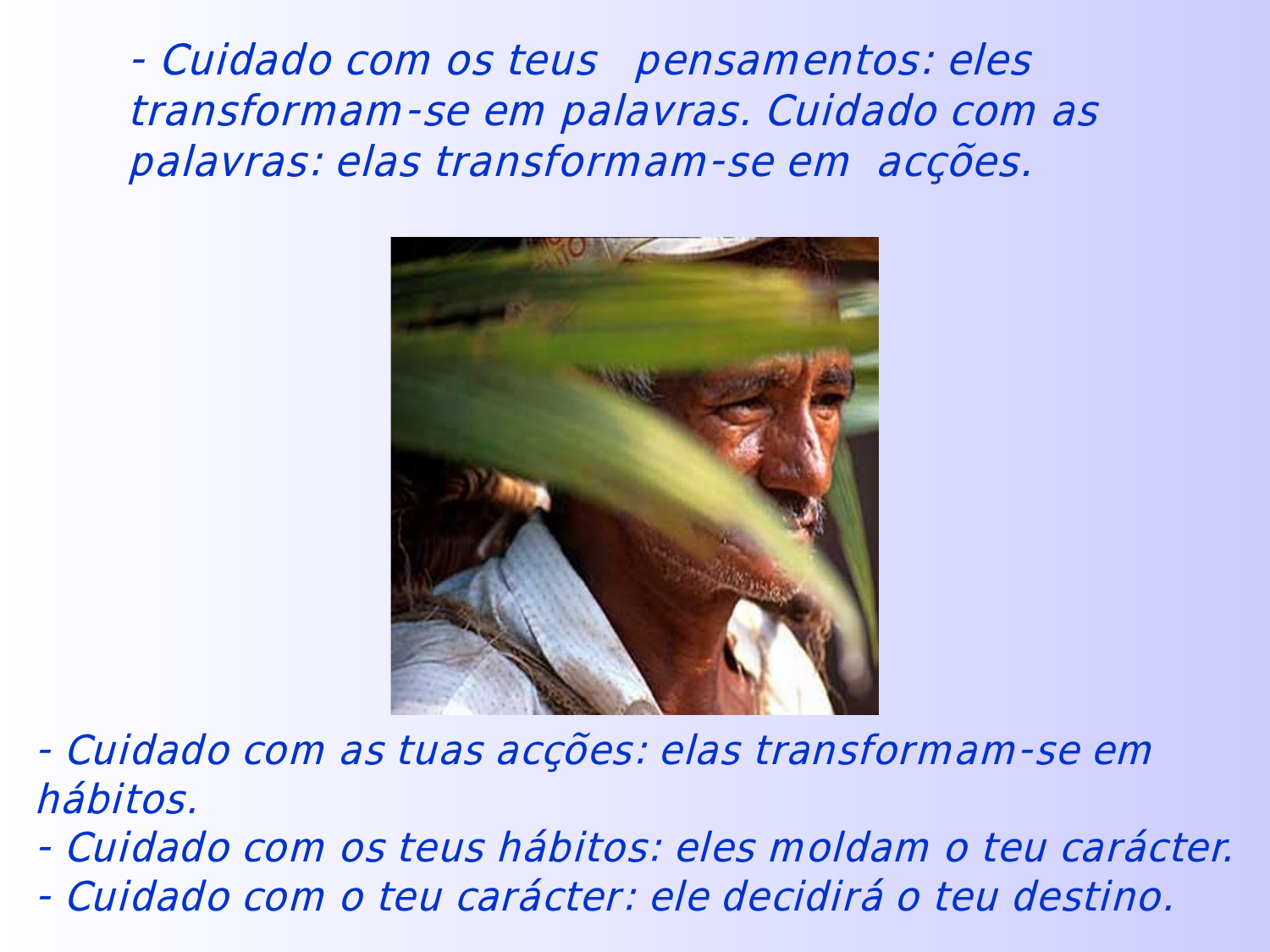

- Cuidado com os teus   pensamentos: eles transformam-se em palavras. Cuidado com as  palavras: elas transformam-se em  acções.
- Cuidado com as tuas acções: elas transformam-se em hábitos.
- Cuidado com os teus hábitos: eles moldam o teu carácter.
- Cuidado com o teu carácter: ele decidirá o teu destino.